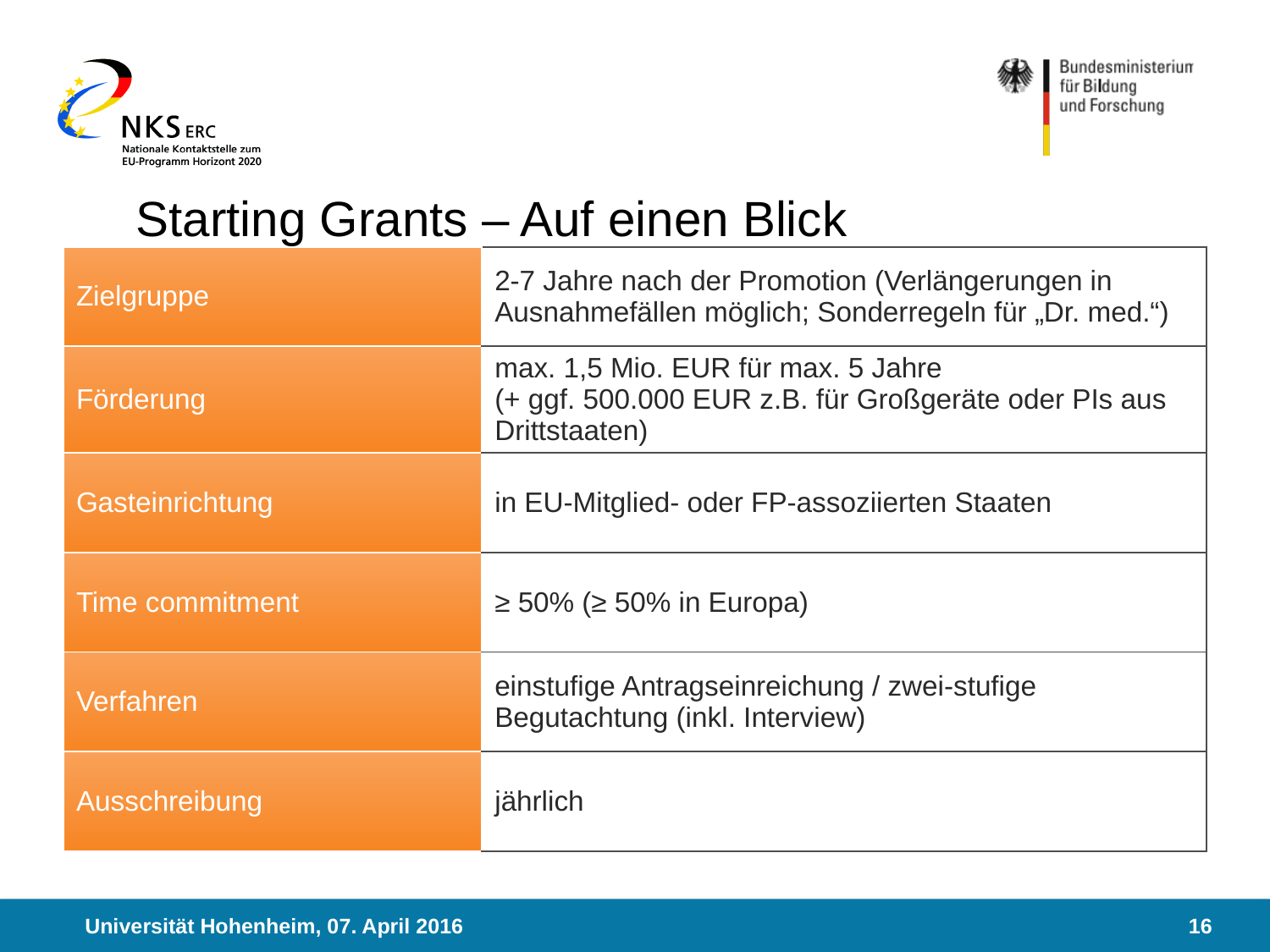

# Starting Grants – Auf einen Blick
| Zielgruppe | 2-7 Jahre nach der Promotion (Verlängerungen in Ausnahmefällen möglich; Sonderregeln für „Dr. med.“) |
| --- | --- |
| Förderung | max. 1,5 Mio. EUR für max. 5 Jahre (+ ggf. 500.000 EUR z.B. für Großgeräte oder PIs aus Drittstaaten) |
| Gasteinrichtung | in EU-Mitglied- oder FP-assoziierten Staaten |
| Time commitment | ≥ 50% (≥ 50% in Europa) |
| Verfahren | einstufige Antragseinreichung / zwei-stufige Begutachtung (inkl. Interview) |
| Ausschreibung | jährlich |